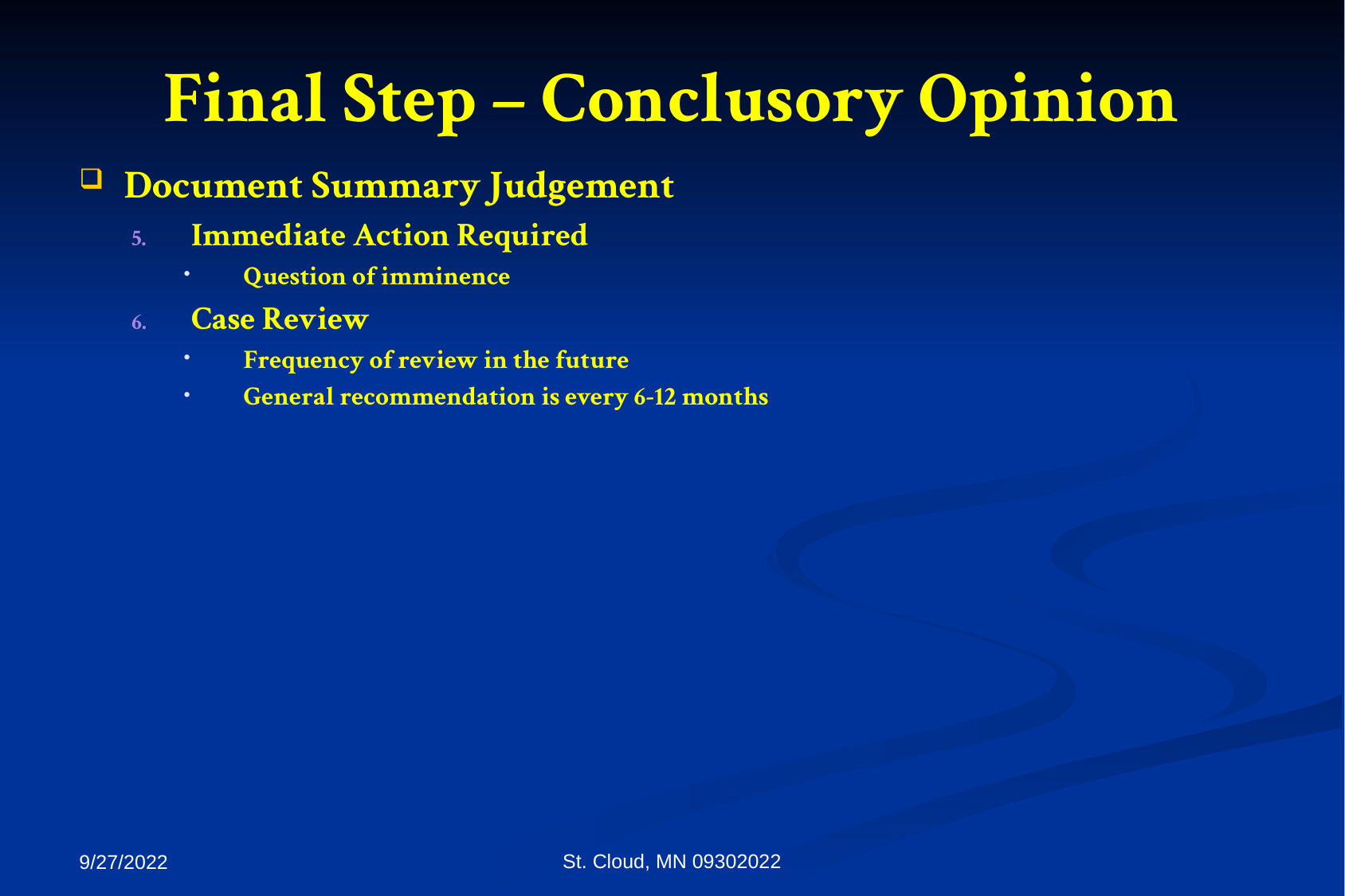

# Final Step – Conclusory Opinion
Document Summary Judgement
Immediate Action Required
Question of imminence
Case Review
Frequency of review in the future
General recommendation is every 6-12 months

St. Cloud, MN 09302022
9/27/2022